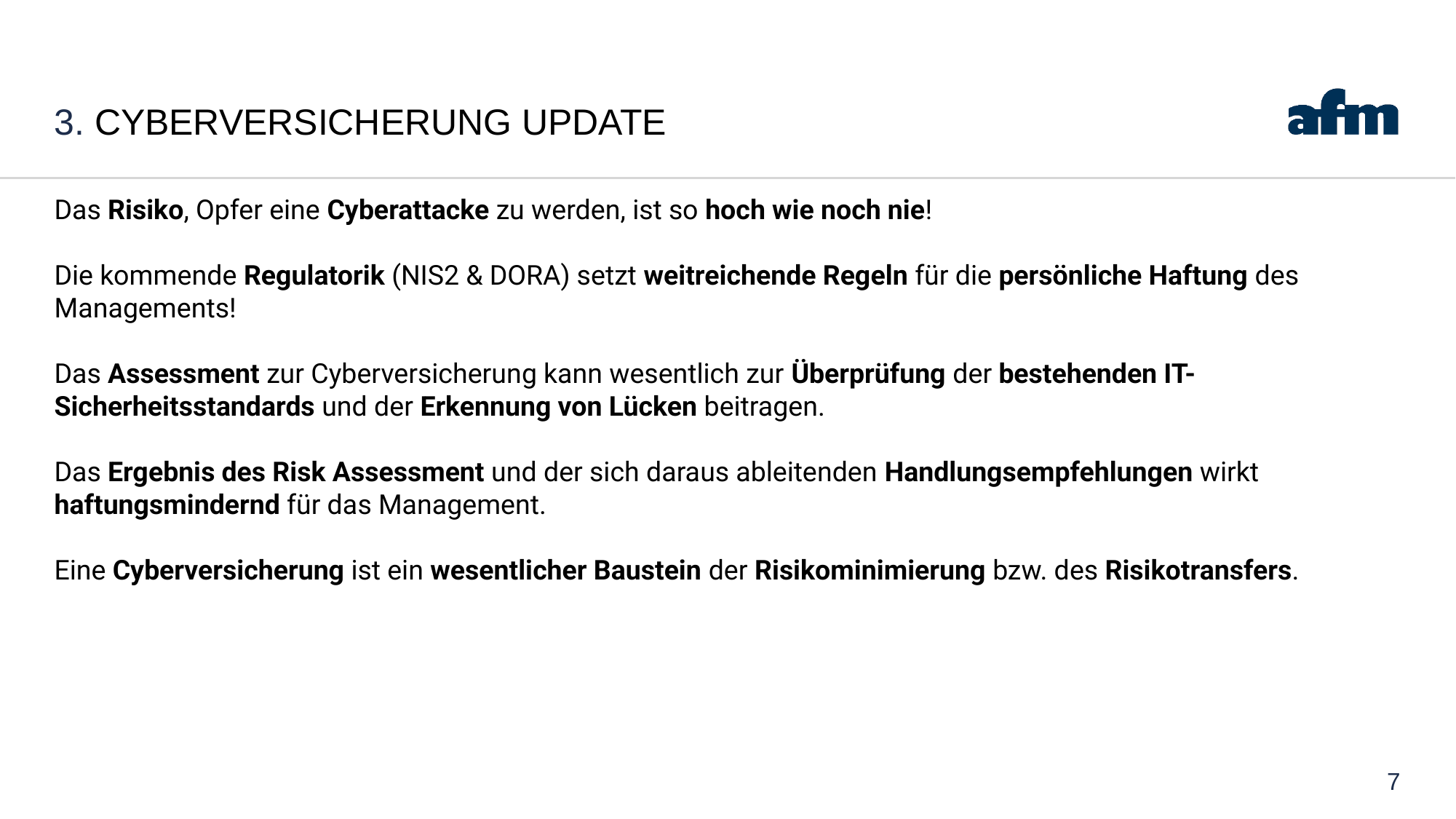

# 3. Cyberversicherung update

Das Risiko, Opfer eine Cyberattacke zu werden, ist so hoch wie noch nie!

Die kommende Regulatorik (NIS2 & DORA) setzt weitreichende Regeln für die persönliche Haftung des Managements!

Das Assessment zur Cyberversicherung kann wesentlich zur Überprüfung der bestehenden IT-Sicherheitsstandards und der Erkennung von Lücken beitragen.

Das Ergebnis des Risk Assessment und der sich daraus ableitenden Handlungsempfehlungen wirkt haftungsmindernd für das Management.

Eine Cyberversicherung ist ein wesentlicher Baustein der Risikominimierung bzw. des Risikotransfers.

7